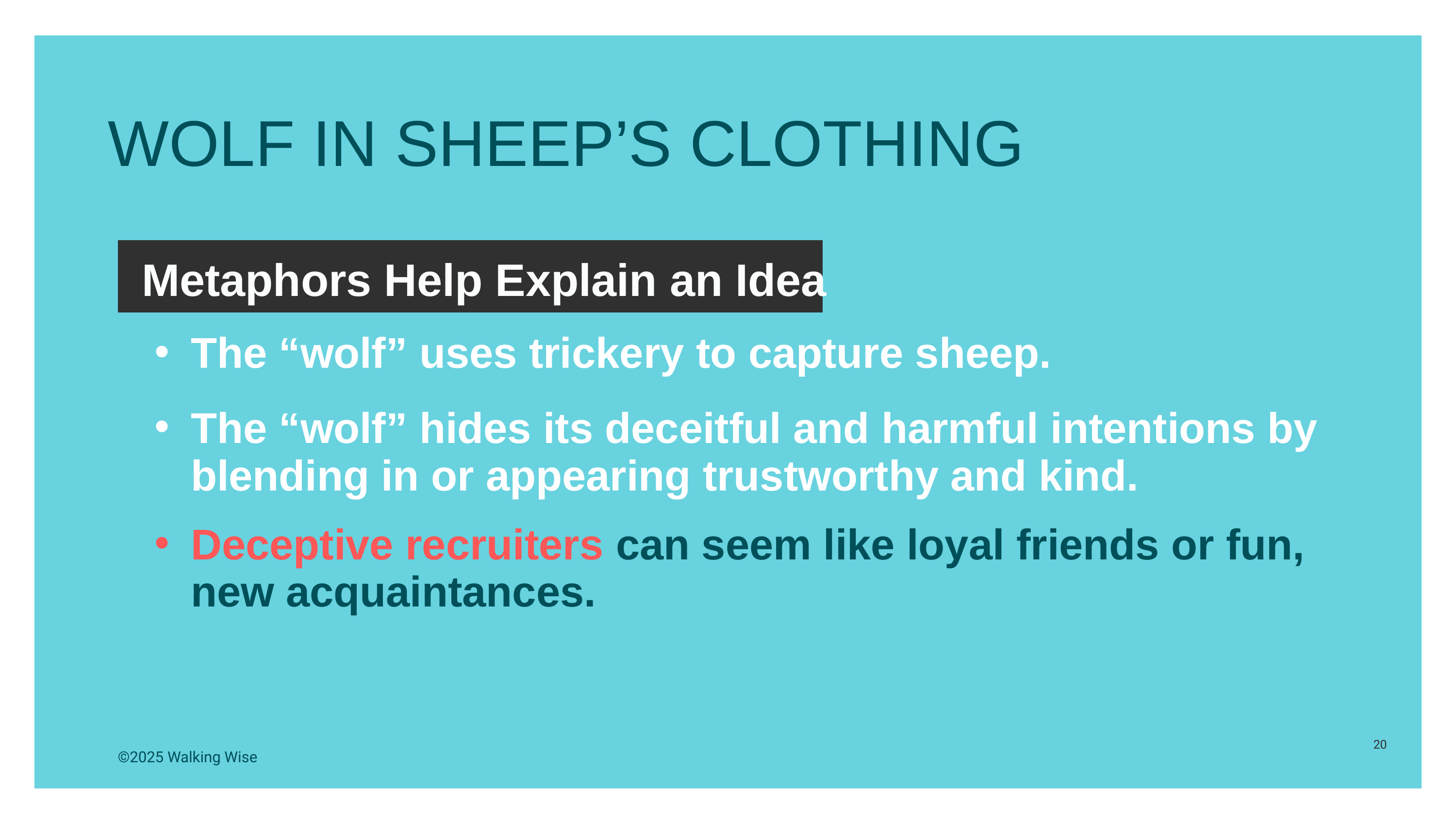

WOLF IN SHEEP’S CLOTHING

Metaphors Help Explain an Idea
The “wolf” uses trickery to capture sheep.

The “wolf” hides its deceitful and harmful intentions by blending in or appearing trustworthy and kind.

Deceptive recruiters can seem like loyal friends or fun, new acquaintances.
20
©2025 Walking Wise